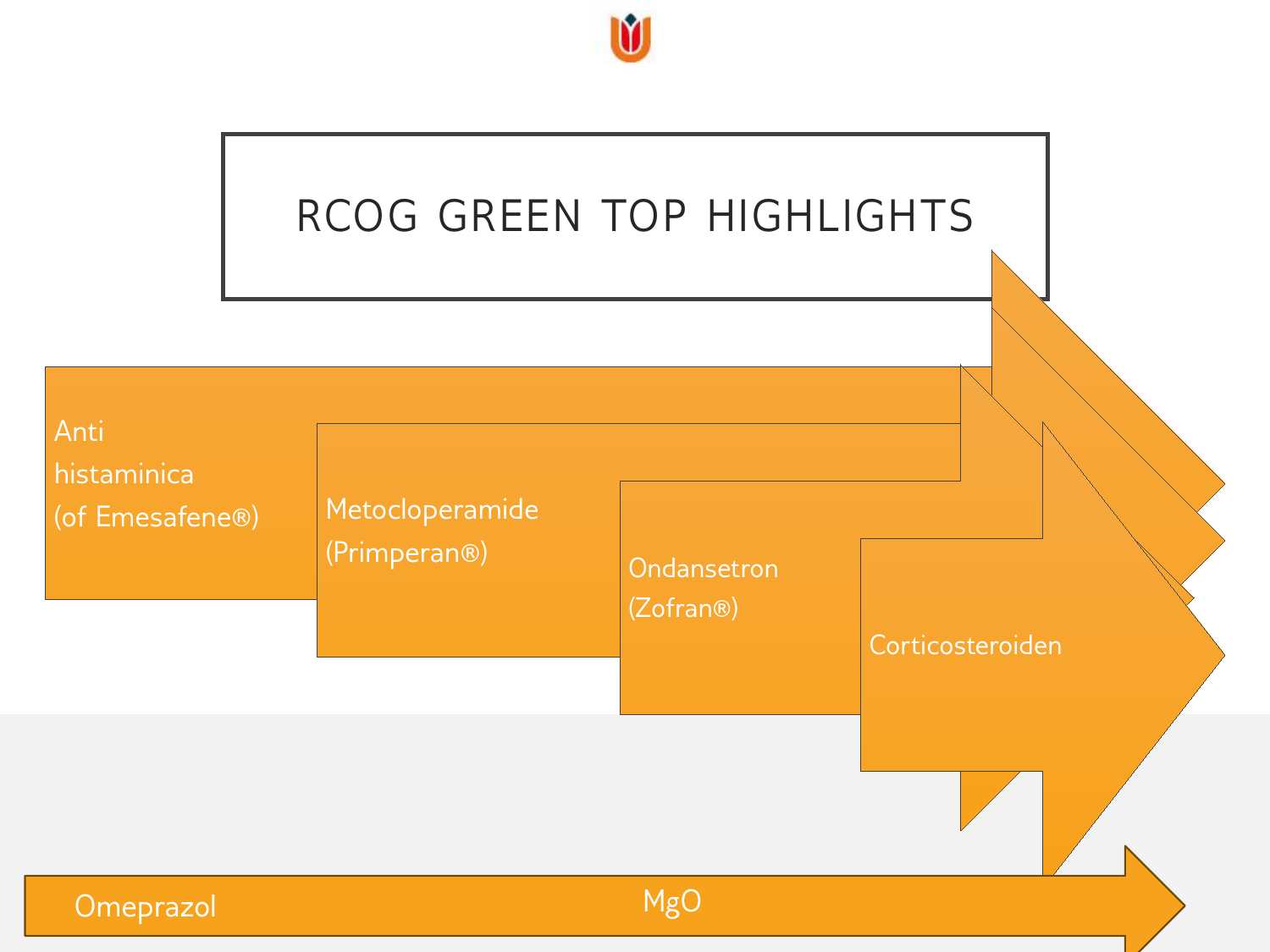

# RCOG Green Top Highlights
Anti
histaminica
(of Emesafene®)
Metocloperamide
(Primperan®)
Ondansetron
(Zofran®)
Corticosteroiden

MgO
Omeprazol